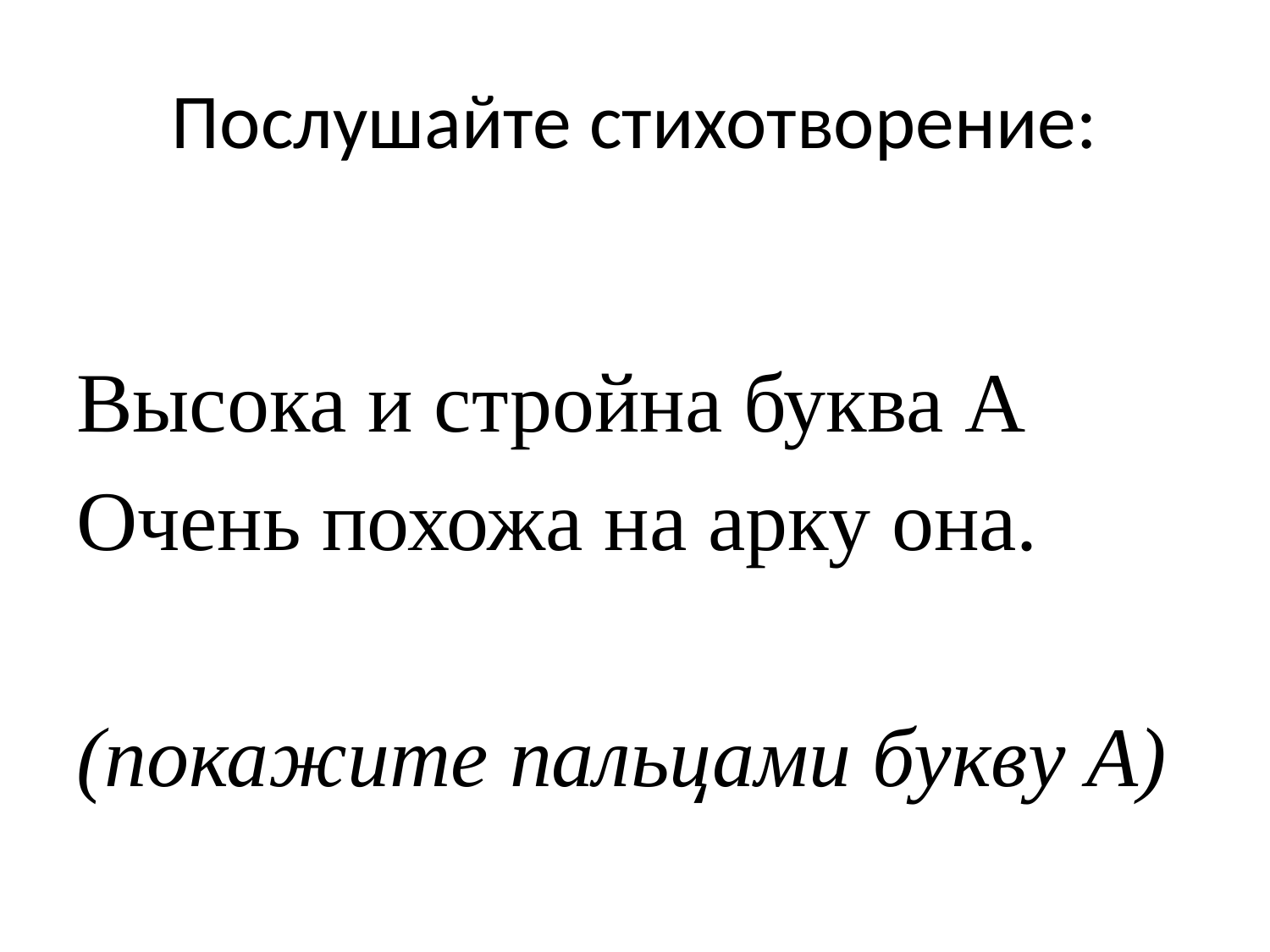

# Послушайте стихотворение:

Высока и стройна буква А
Очень похожа на арку она.

(покажите пальцами букву А)